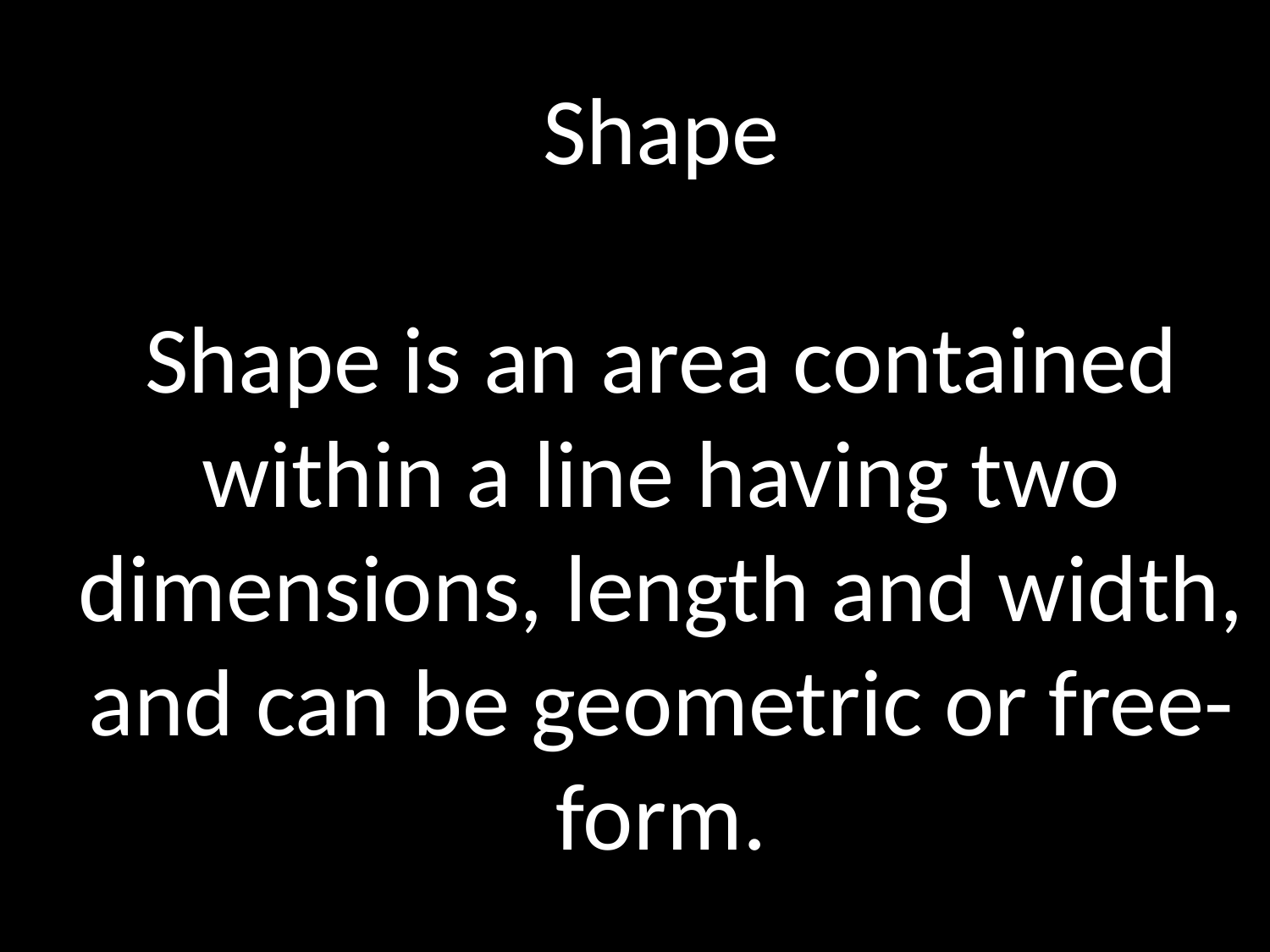

Shape
Shape is an area contained within a line having two dimensions, length and width, and can be geometric or free-form.